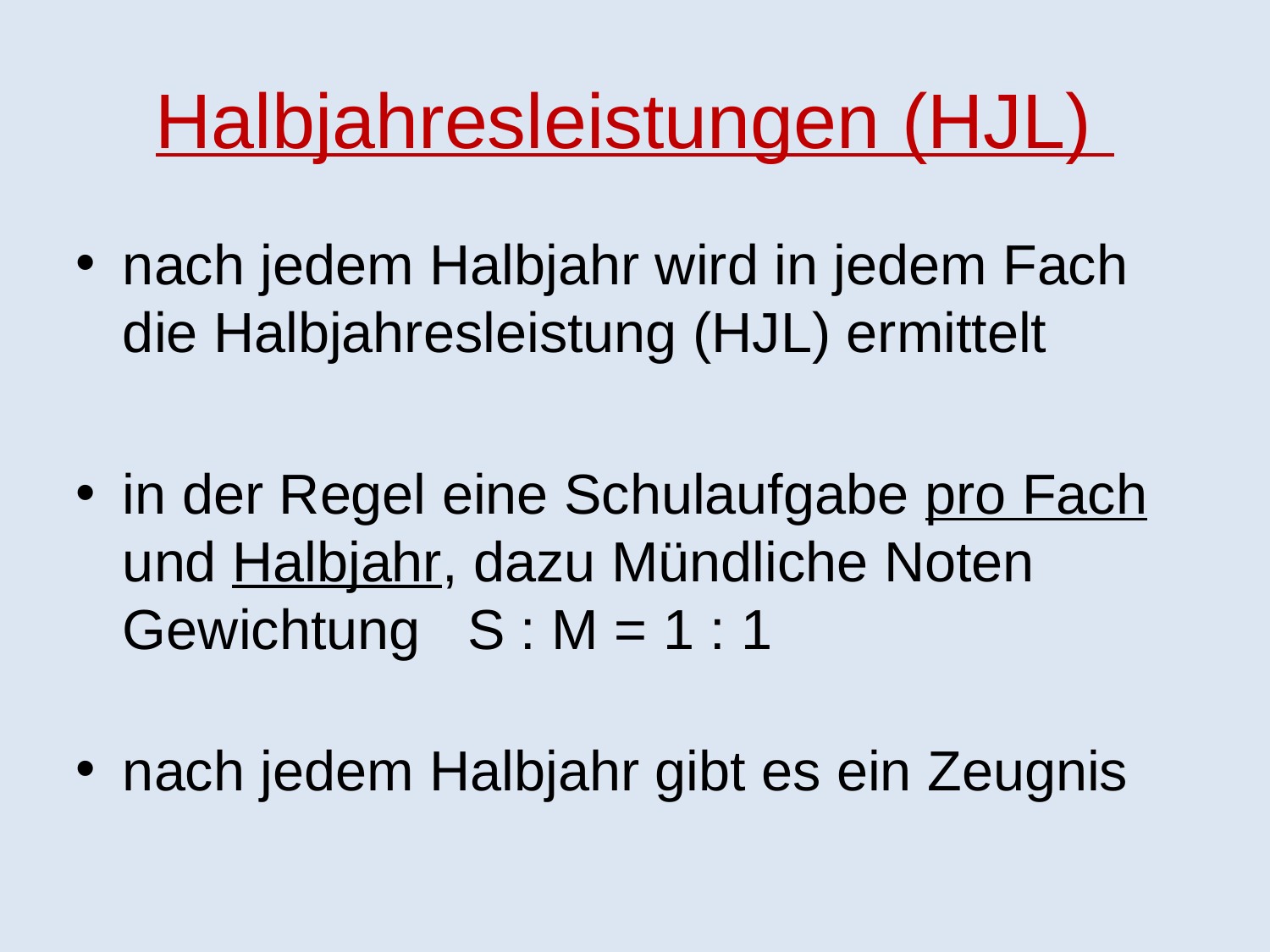

Halbjahresleistungen (HJL)
nach jedem Halbjahr wird in jedem Fach die Halbjahresleistung (HJL) ermittelt

in der Regel eine Schulaufgabe pro Fach und Halbjahr, dazu Mündliche Noten
Gewichtung   S : M = 1 : 1
nach jedem Halbjahr gibt es ein Zeugnis